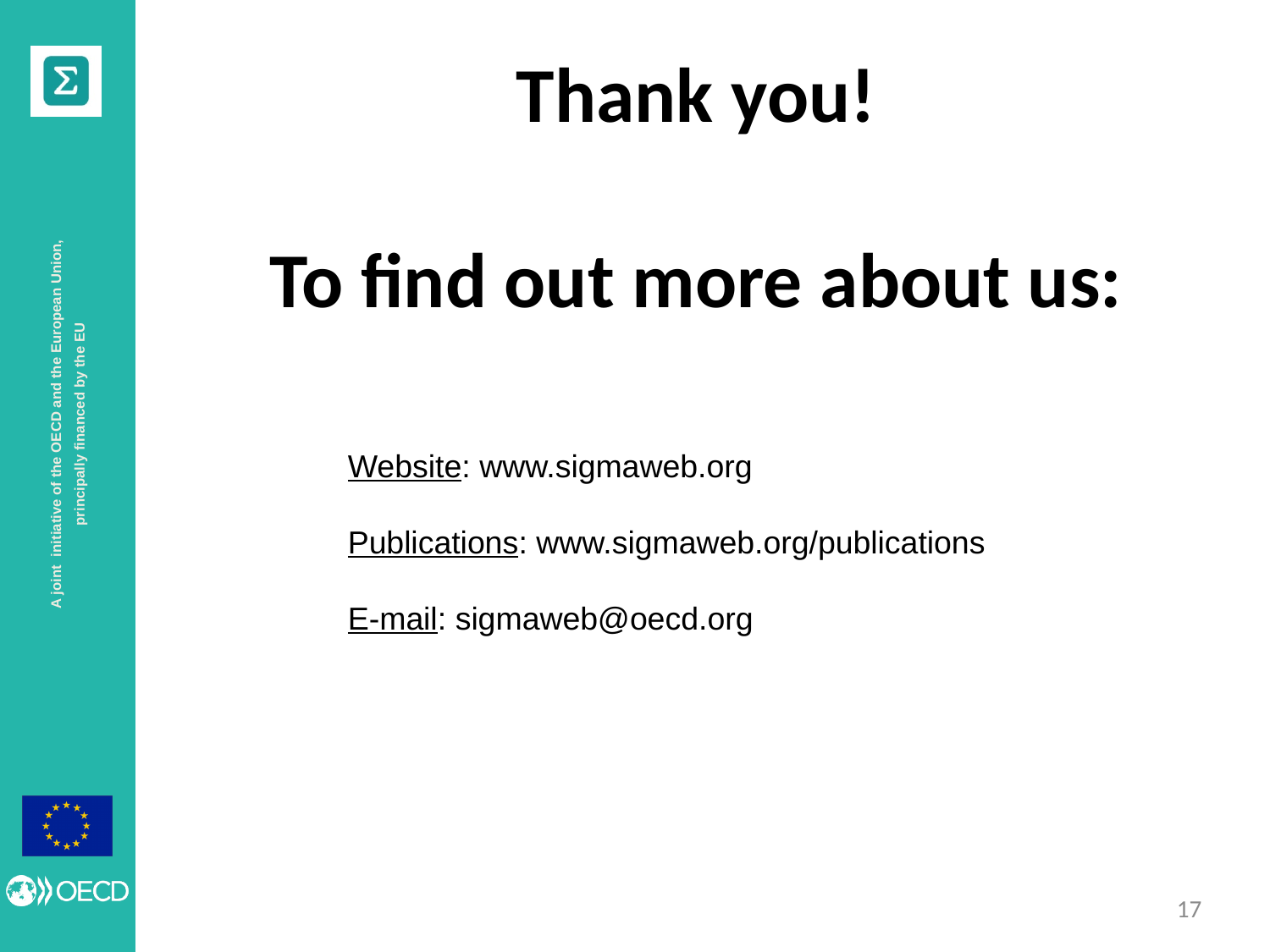

# Thank you! To find out more about us:

Website: www.sigmaweb.org

Publications: www.sigmaweb.org/publications

E-mail: sigmaweb@oecd.org
17